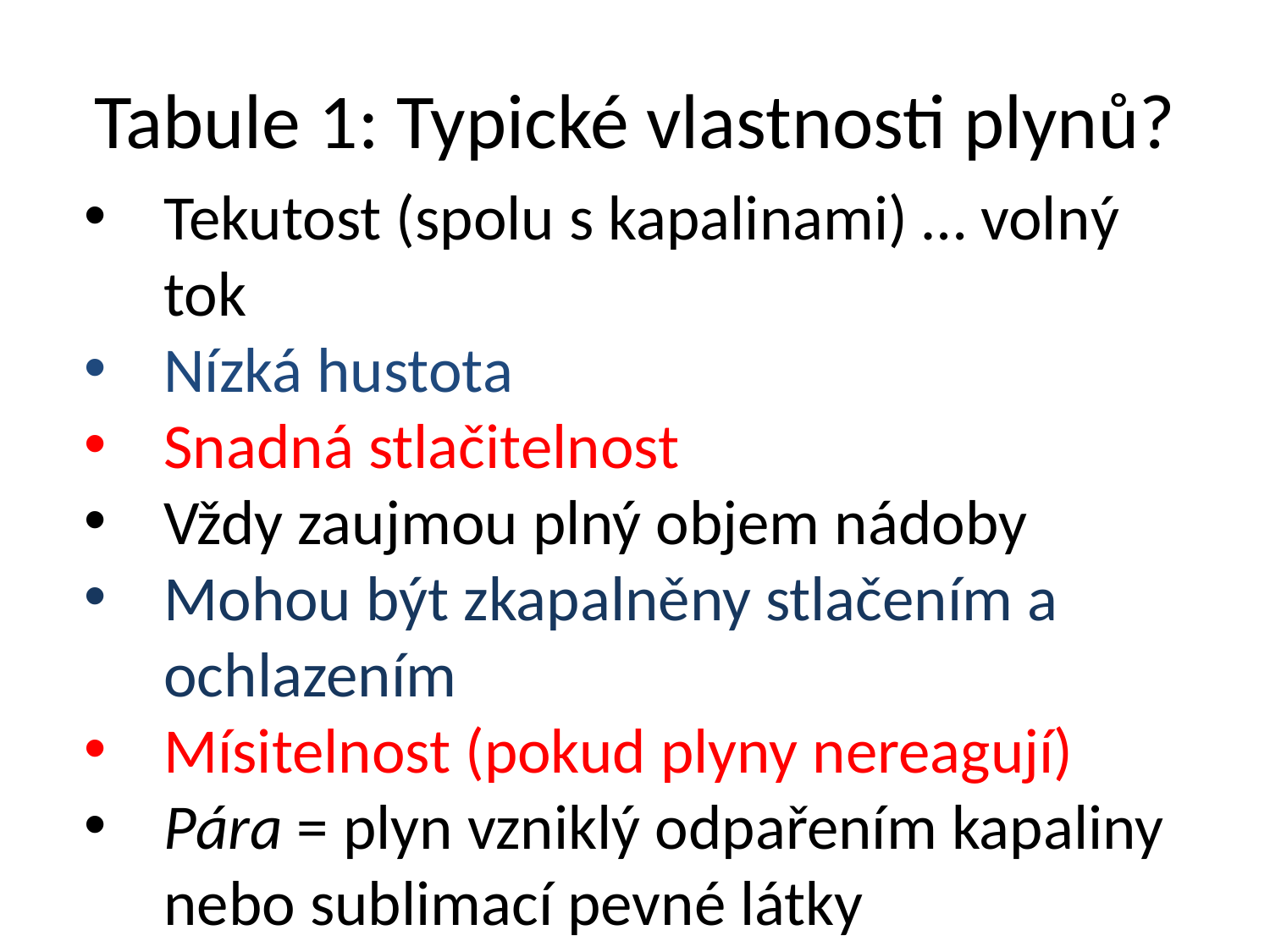

# Tabule 1: Typické vlastnosti plynů?
Tekutost (spolu s kapalinami) … volný tok
Nízká hustota
Snadná stlačitelnost
Vždy zaujmou plný objem nádoby
Mohou být zkapalněny stlačením a ochlazením
Mísitelnost (pokud plyny nereagují)
Pára = plyn vzniklý odpařením kapaliny nebo sublimací pevné látky